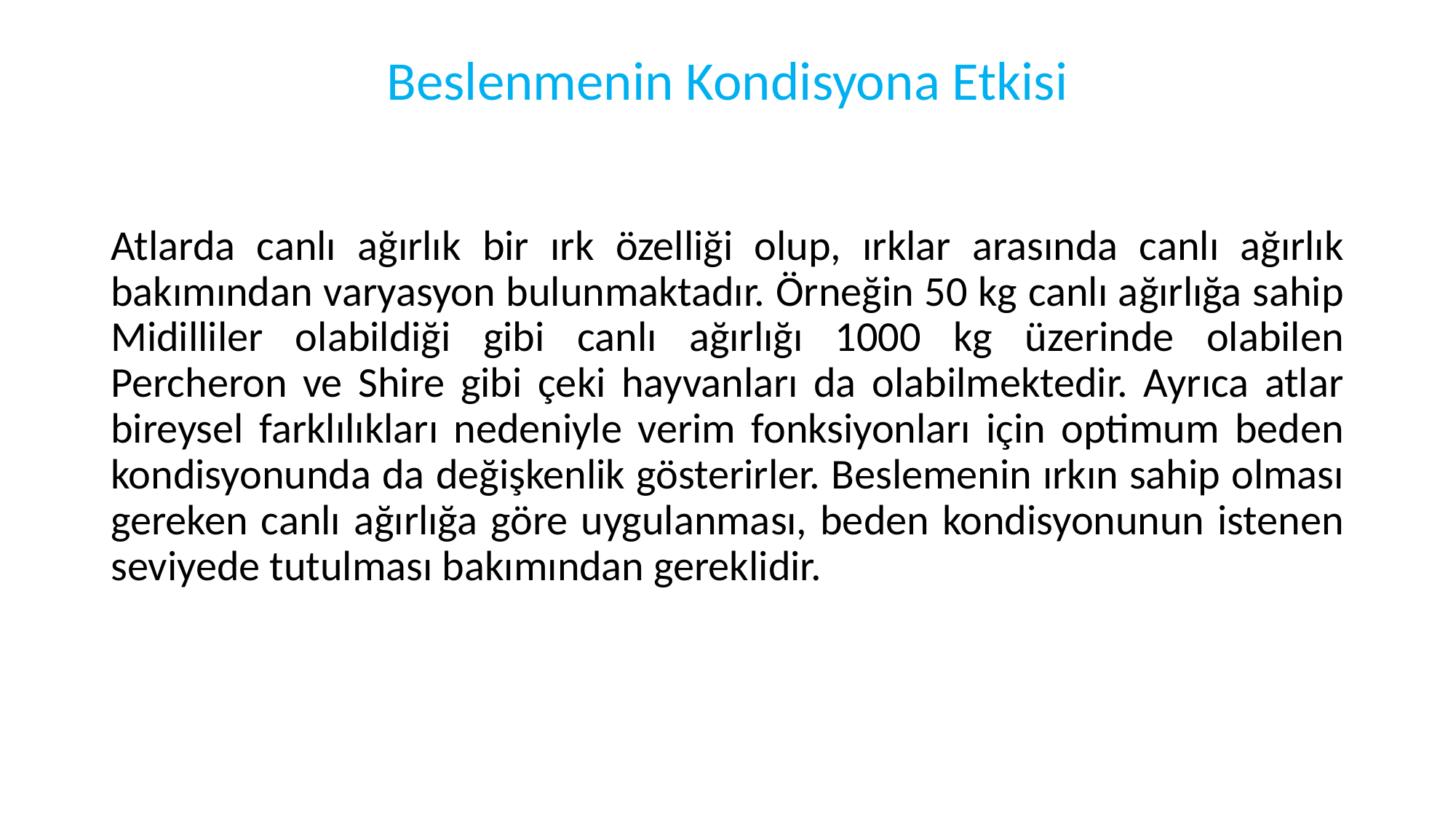

# Beslenmenin Kondisyona Etkisi
Atlarda canlı ağırlık bir ırk özelliği olup, ırklar arasında canlı ağırlık bakımından varyasyon bulunmaktadır. Örneğin 50 kg canlı ağırlığa sahip Midilliler olabildiği gibi canlı ağırlığı 1000 kg üzerinde olabilen Percheron ve Shire gibi çeki hayvanları da olabilmektedir. Ayrıca atlar bireysel farklılıkları nedeniyle verim fonksiyonları için optimum beden kondisyonunda da değişkenlik gösterirler. Beslemenin ırkın sahip olması gereken canlı ağırlığa göre uygulanması, beden kondisyonunun istenen seviyede tutulması bakımından gereklidir.